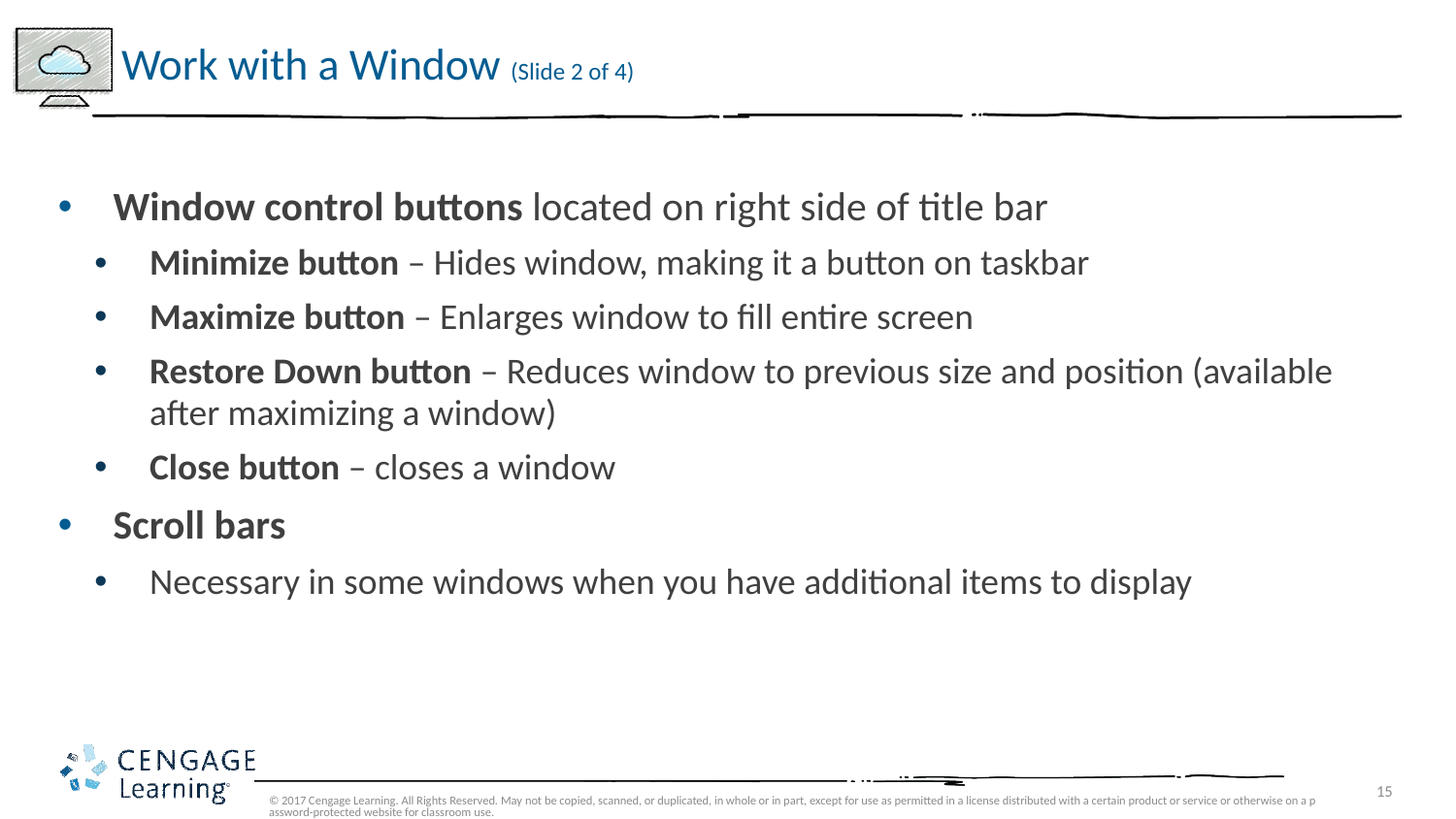

# Work with a Window (Slide 2 of 4)
Window control buttons located on right side of title bar
Minimize button – Hides window, making it a button on taskbar
Maximize button – Enlarges window to fill entire screen
Restore Down button – Reduces window to previous size and position (available after maximizing a window)
Close button – closes a window
Scroll bars
Necessary in some windows when you have additional items to display

© 2017 Cengage Learning. All Rights Reserved. May not be copied, scanned, or duplicated, in whole or in part, except for use as permitted in a license distributed with a certain product or service or otherwise on a password-protected website for classroom use.